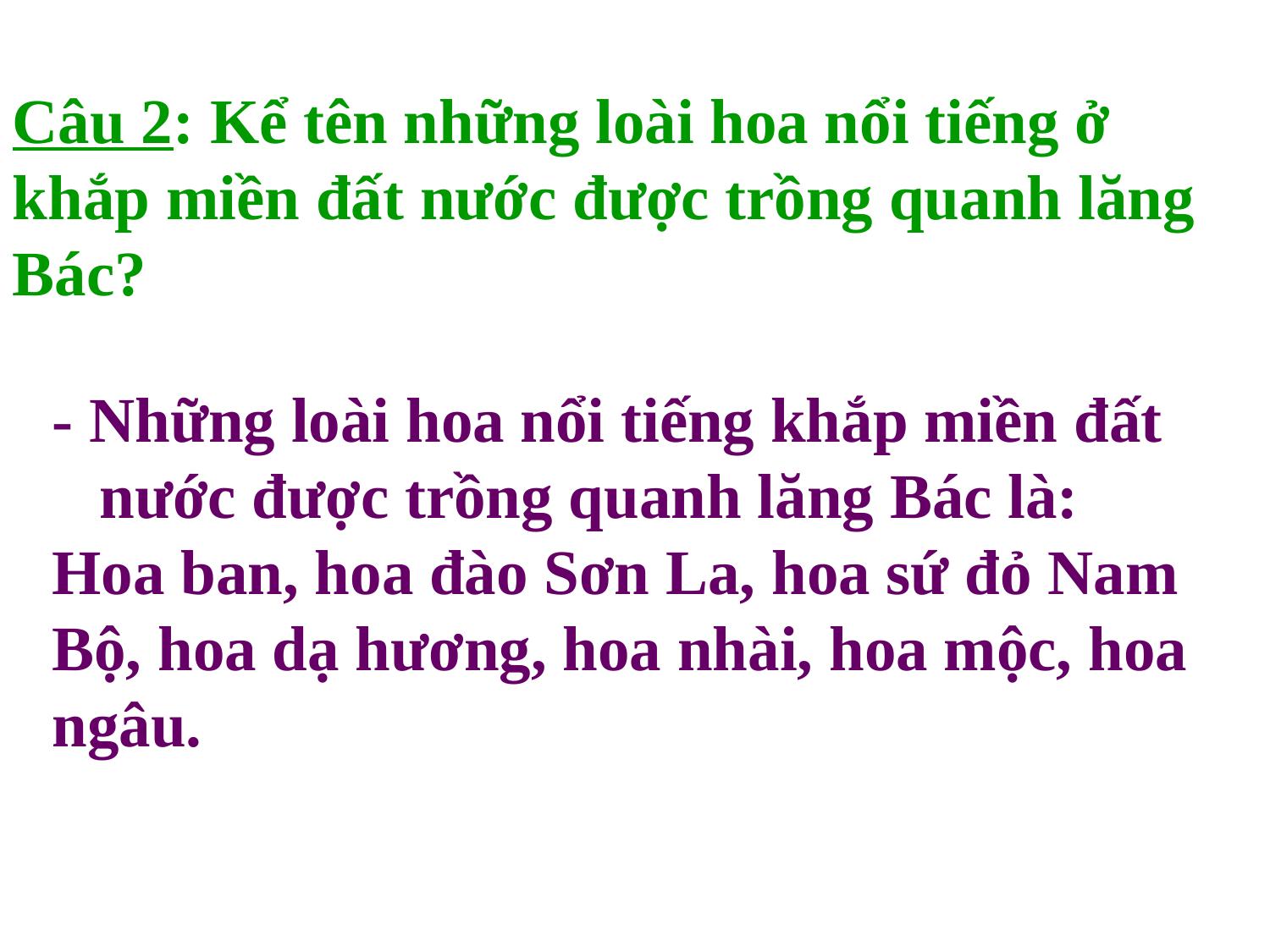

Câu 2: Kể tên những loài hoa nổi tiếng ở khắp miền đất nước được trồng quanh lăng Bác?
- Những loài hoa nổi tiếng khắp miền đất         nước được trồng quanh lăng Bác là: 	Hoa ban, hoa đào Sơn La, hoa sứ đỏ Nam Bộ, hoa dạ hương, hoa nhài, hoa mộc, hoa ngâu.